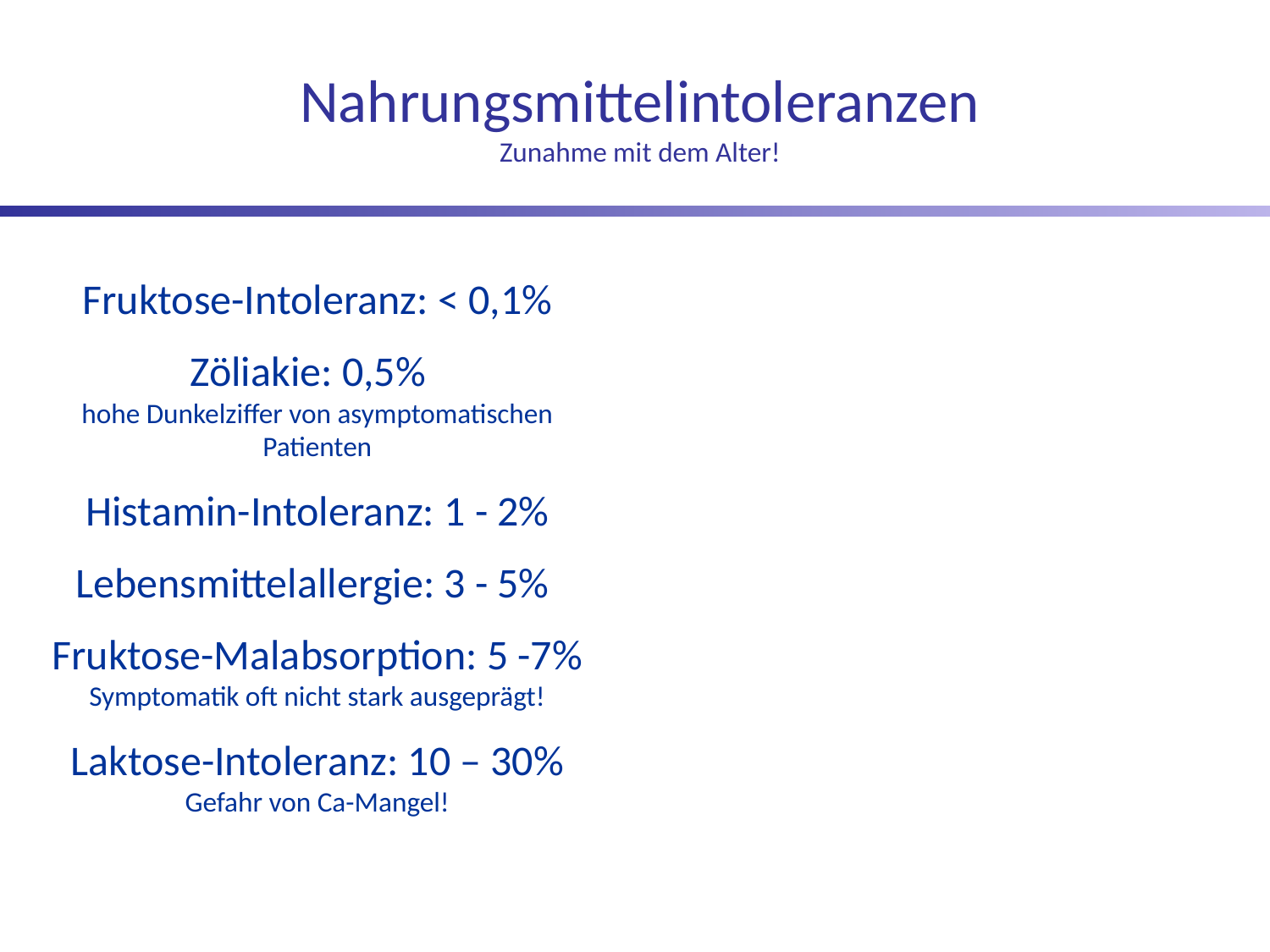

Nahrungsmittelintoleranzen
Zunahme mit dem Alter!
Fruktose-Intoleranz: < 0,1%
Zöliakie: 0,5%
hohe Dunkelziffer von asymptomatischen Patienten
Histamin-Intoleranz: 1 - 2%
Lebensmittelallergie: 3 - 5%
Fruktose-Malabsorption: 5 -7%
Symptomatik oft nicht stark ausgeprägt!
Laktose-Intoleranz: 10 – 30%
Gefahr von Ca-Mangel!